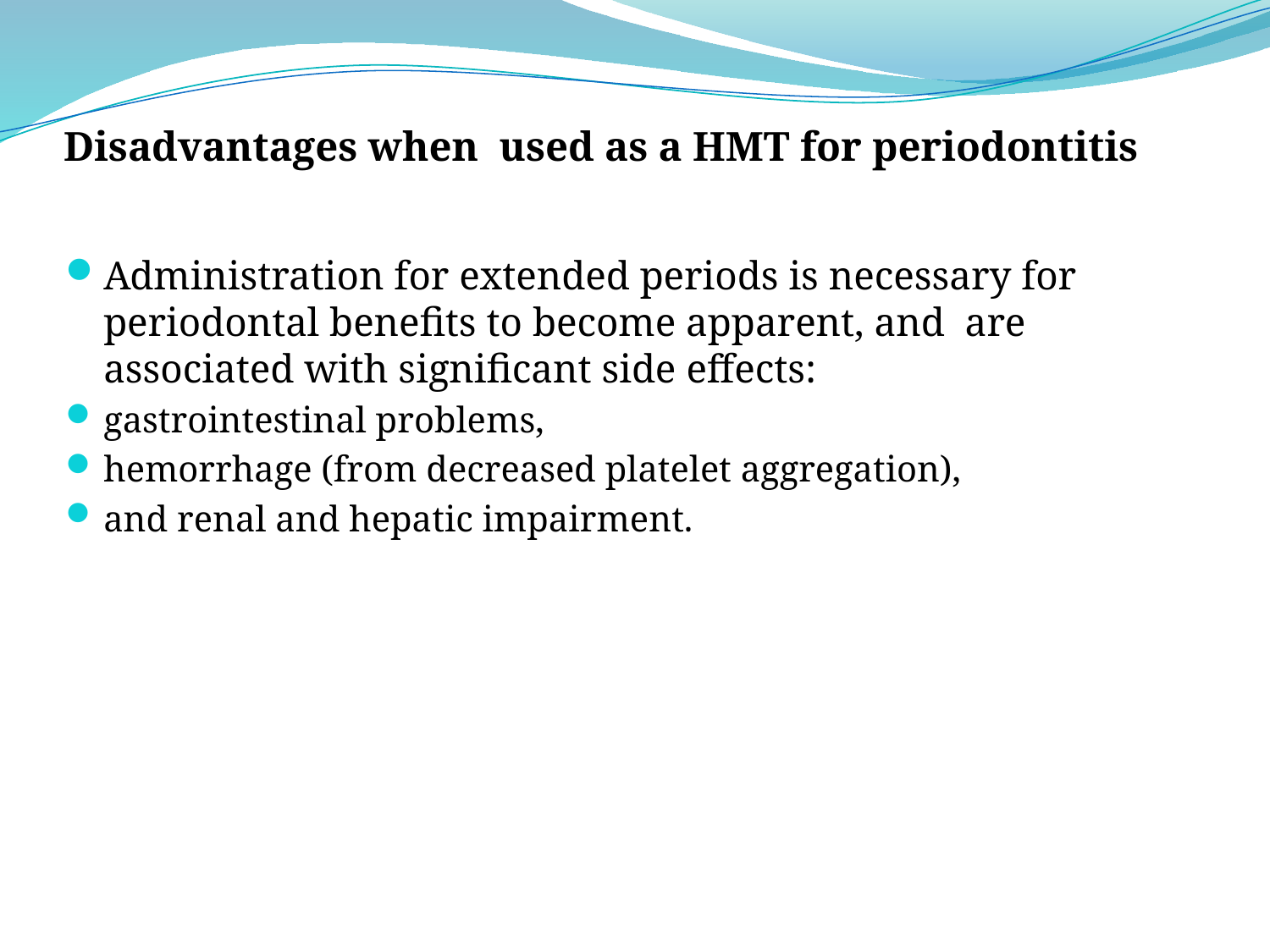

# Disadvantages when  used as a HMT for periodontitis

Administration for extended periods is necessary for periodontal benefits to become apparent, and  are associated with significant side effects:
gastrointestinal problems,
hemorrhage (from decreased platelet aggregation),
and renal and hepatic impairment.